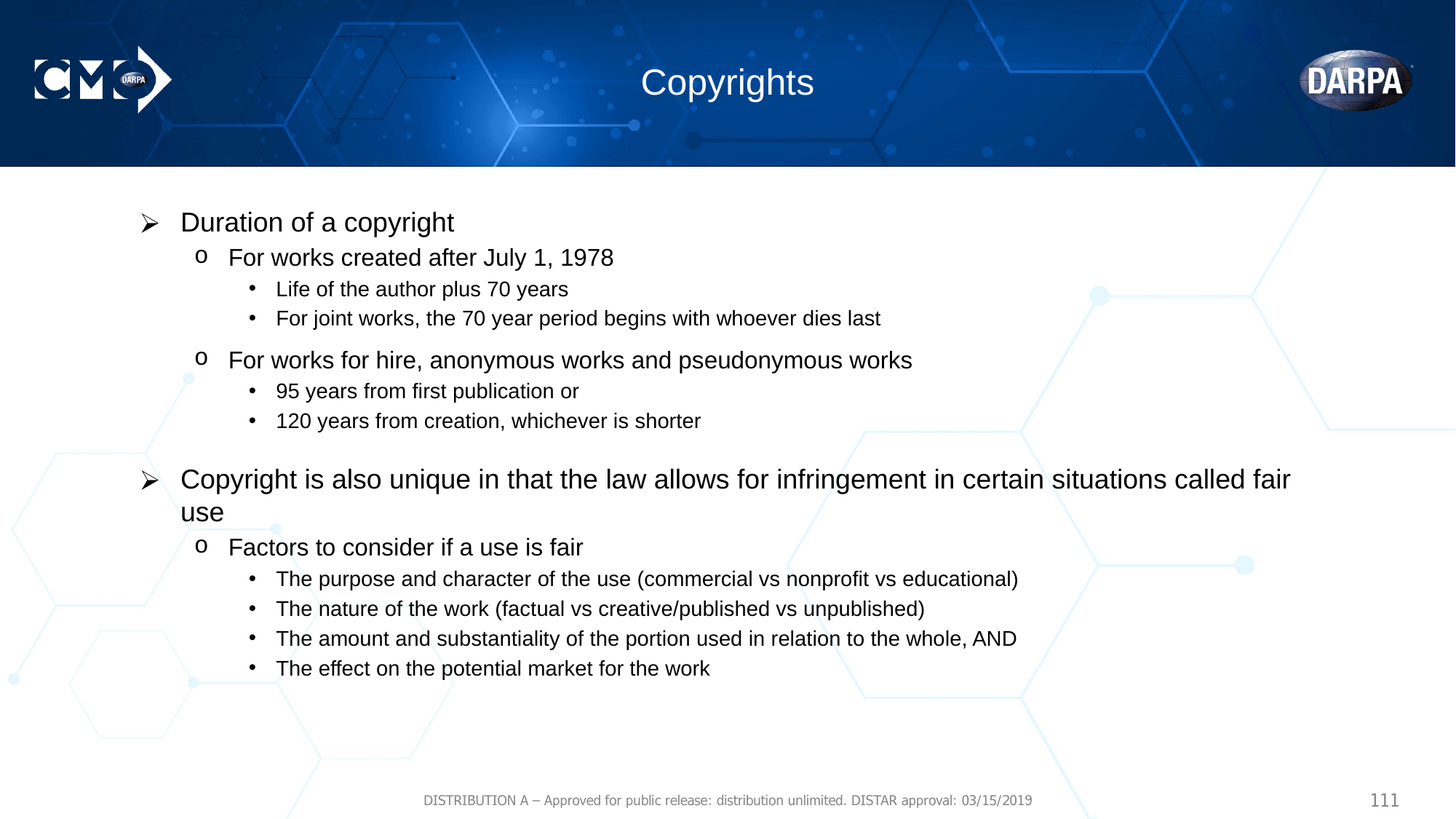

# Copyrights
Duration of a copyright
For works created after July 1, 1978
Life of the author plus 70 years
For joint works, the 70 year period begins with whoever dies last
For works for hire, anonymous works and pseudonymous works
95 years from first publication or
120 years from creation, whichever is shorter

Copyright is also unique in that the law allows for infringement in certain situations called fair use
Factors to consider if a use is fair
The purpose and character of the use (commercial vs nonprofit vs educational)
The nature of the work (factual vs creative/published vs unpublished)
The amount and substantiality of the portion used in relation to the whole, AND
The effect on the potential market for the work

DISTRIBUTION A – Approved for public release: distribution unlimited. DISTAR approval: 03/15/2019
111